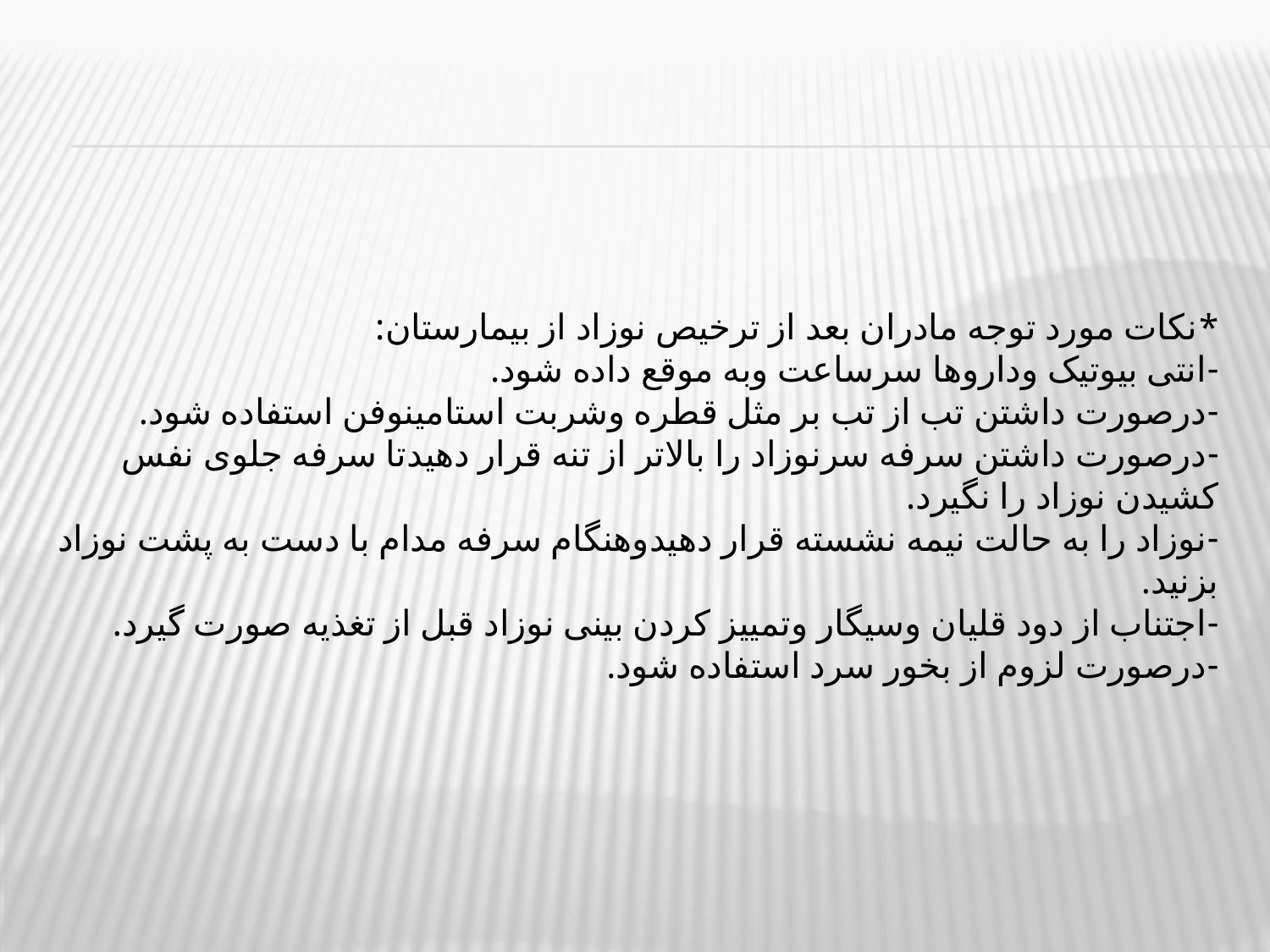

# *نکات مورد توجه مادران بعد از ترخیص نوزاد از بیمارستان: -انتی بیوتیک وداروها سرساعت وبه موقع داده شود. -درصورت داشتن تب از تب بر مثل قطره وشربت استامینوفن استفاده شود. -درصورت داشتن سرفه سرنوزاد را بالاتر از تنه قرار دهیدتا سرفه جلوی نفس کشیدن نوزاد را نگیرد. -نوزاد را به حالت نیمه نشسته قرار دهیدوهنگام سرفه مدام با دست به پشت نوزاد بزنید. -اجتناب از دود قلیان وسیگار وتمییز کردن بینی نوزاد قبل از تغذیه صورت گیرد. -درصورت لزوم از بخور سرد استفاده شود.